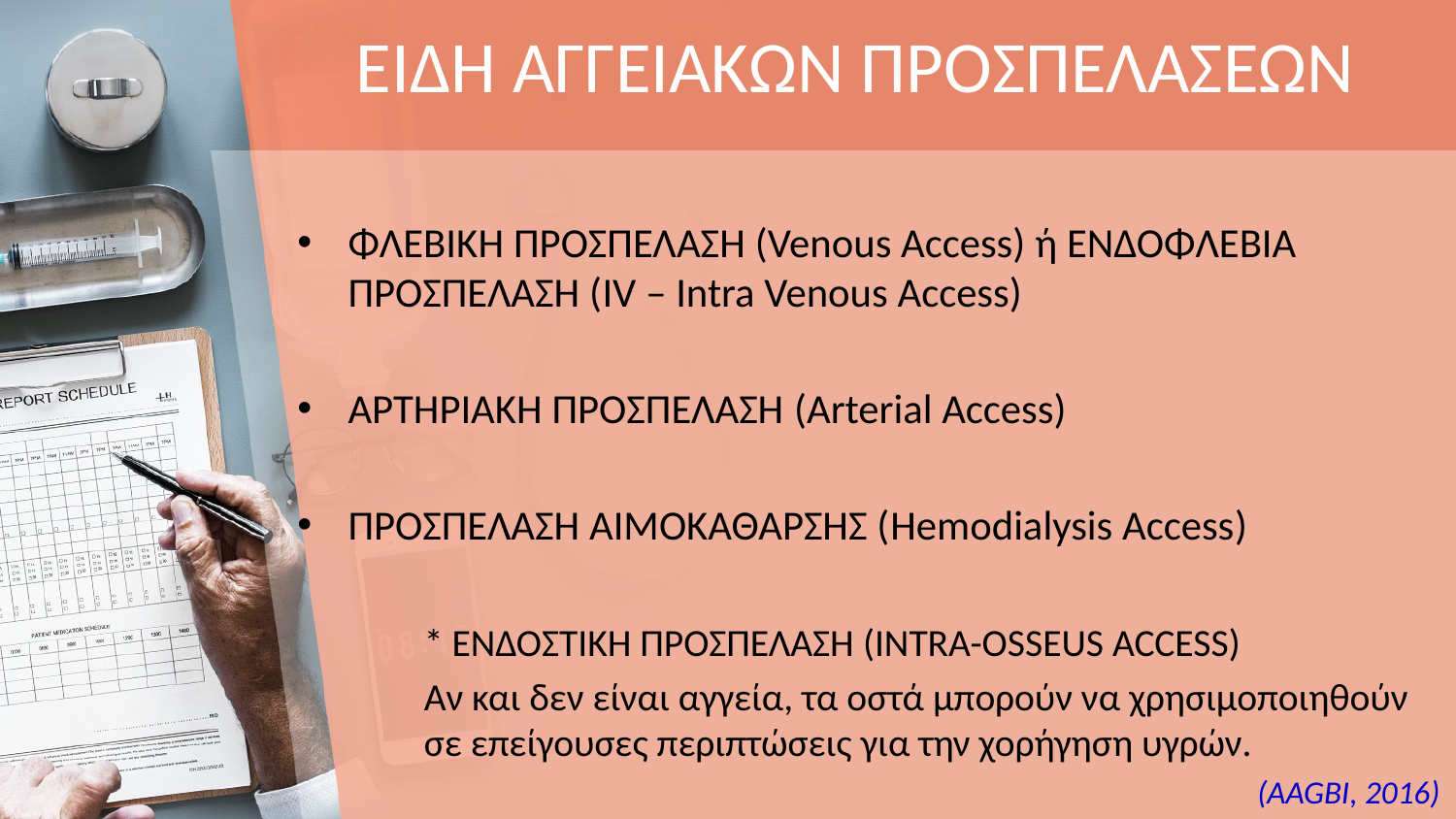

# ΕΙΔΗ ΑΓΓΕΙΑΚΩΝ ΠΡΟΣΠΕΛΑΣΕΩΝ

ΦΛΕΒΙΚH ΠΡΟΣΠΕΛΑΣH (Venous Access) ή ΕΝΔΟΦΛΕΒΙΑ ΠΡΟΣΠΕΛΑΣΗ (IV – Intra Venous Access)

ΑΡΤΗΡΙΑΚΗ ΠΡΟΣΠΕΛΑΣΗ (Arterial Access)

ΠΡΟΣΠΕΛΑΣΗ ΑΙΜΟΚΑΘΑΡΣΗΣ (Hemodialysis Access)

* ΕΝΔΟΣΤΙΚΗ ΠΡΟΣΠΕΛΑΣΗ (INTRA-OSSEUS ACCESS)
Αν και δεν είναι αγγεία, τα οστά μπορούν να χρησιμοποιηθούν σε επείγουσες περιπτώσεις για την χορήγηση υγρών.
(AAGBI, 2016)